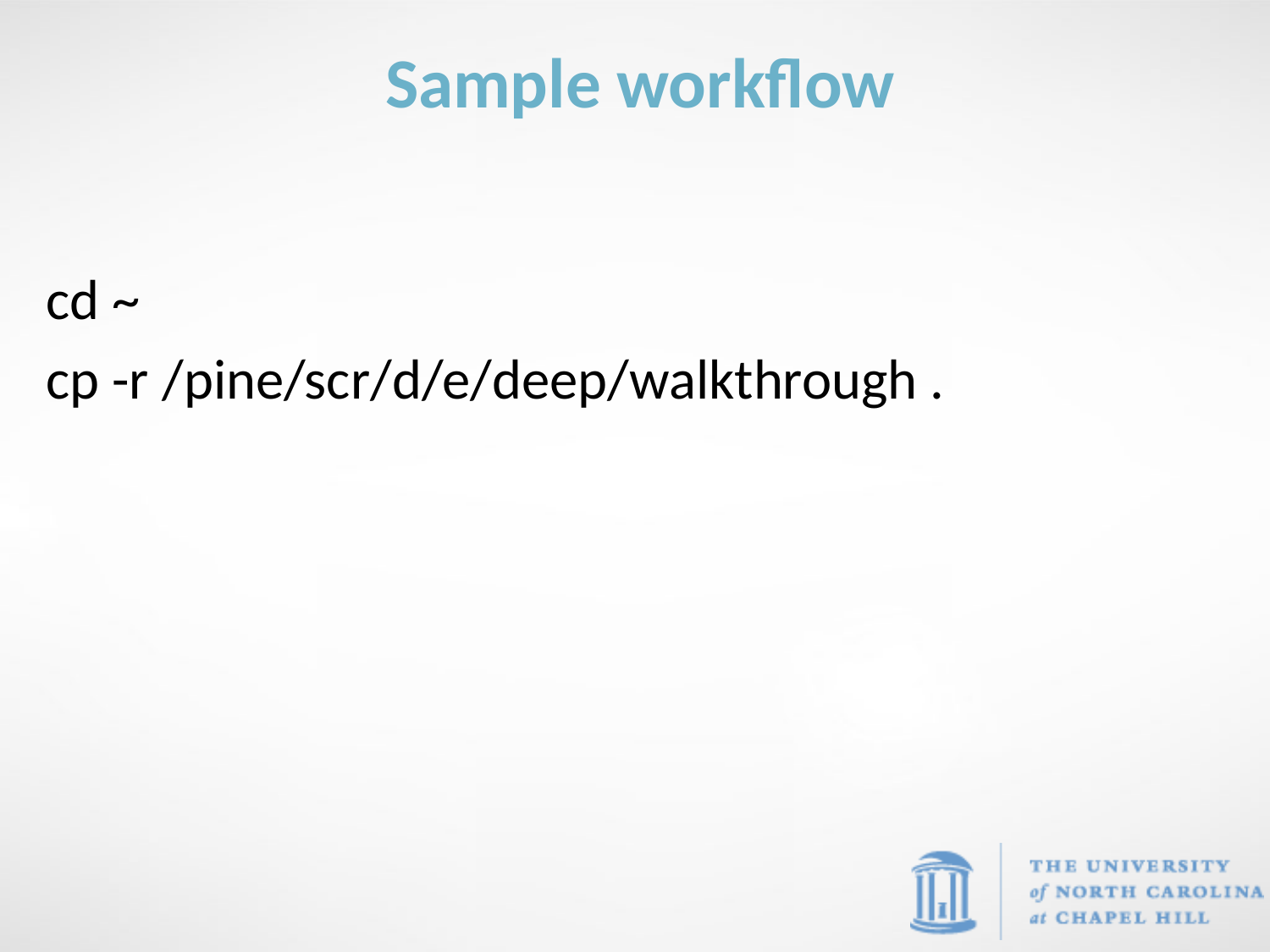

# Sample workflow

cd ~
cp -r /pine/scr/d/e/deep/walkthrough .